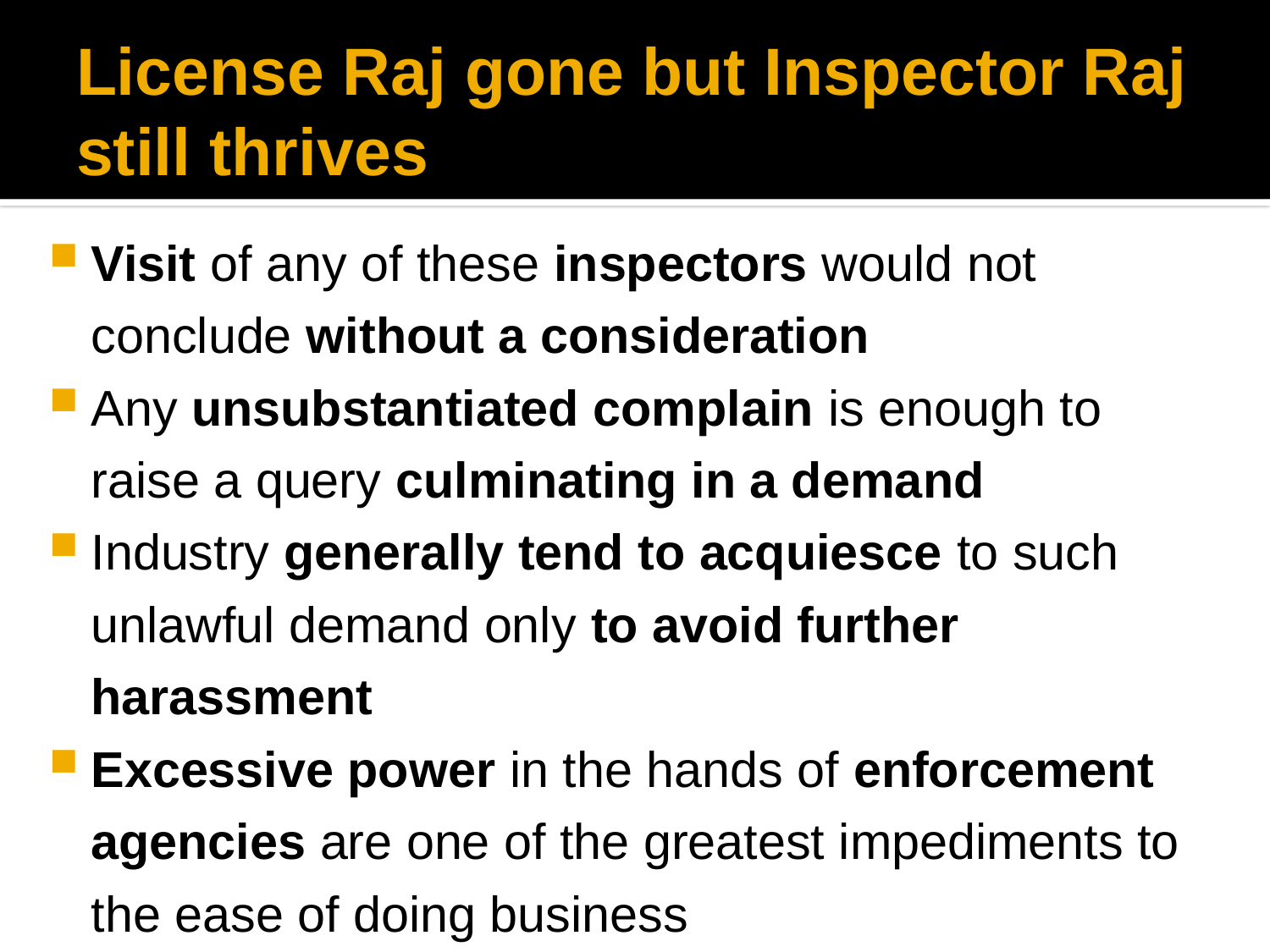

# License Raj gone but Inspector Raj still thrives
Visit of any of these inspectors would not conclude without a consideration
Any unsubstantiated complain is enough to raise a query culminating in a demand
Industry generally tend to acquiesce to such unlawful demand only to avoid further harassment
Excessive power in the hands of enforcement agencies are one of the greatest impediments to the ease of doing business